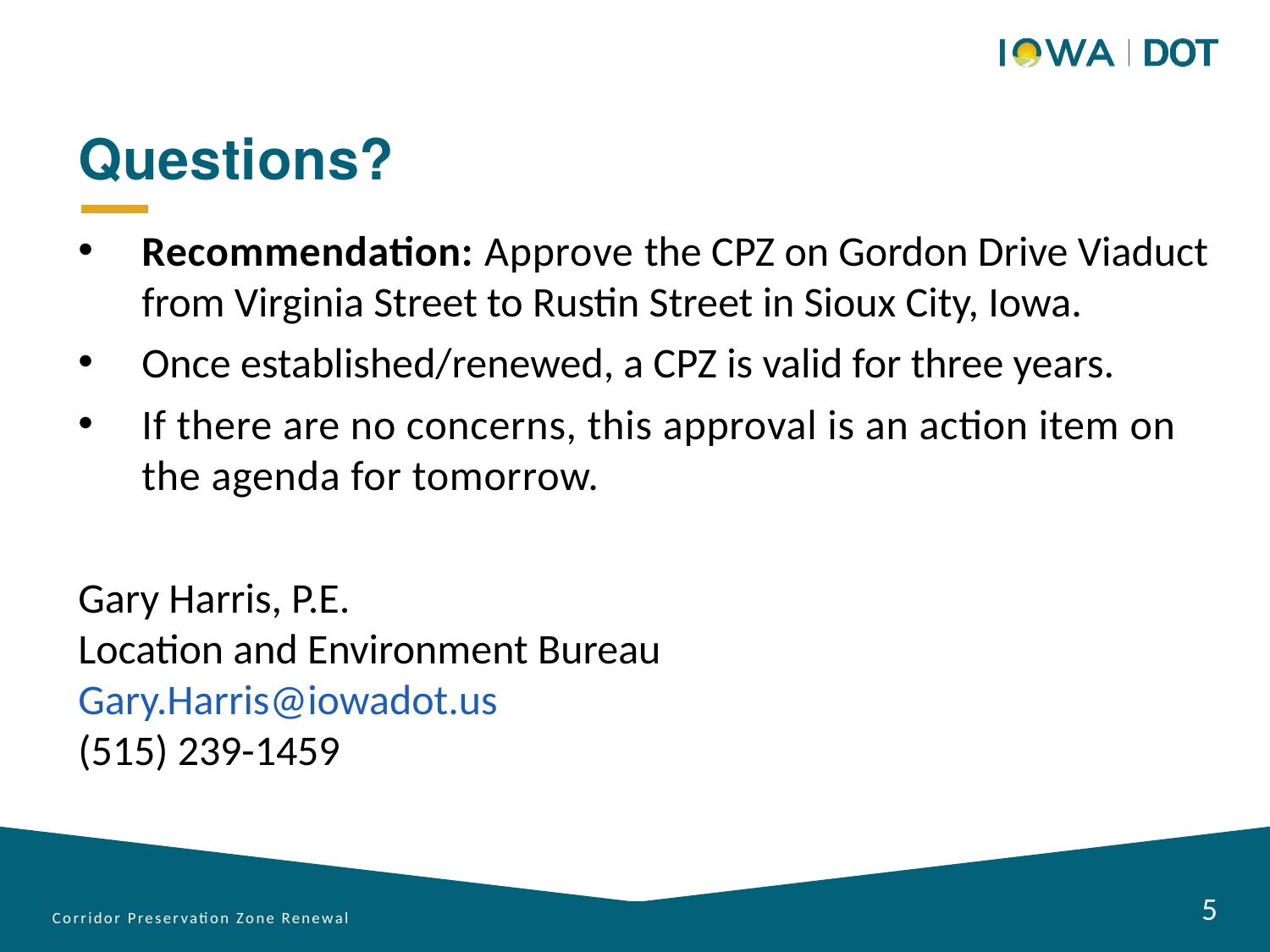

Questions?
Recommendation: Approve the CPZ on Gordon Drive Viaduct from Virginia Street to Rustin Street in Sioux City, Iowa.
Once established/renewed, a CPZ is valid for three years.
If there are no concerns, this approval is an action item on the agenda for tomorrow.

Gary Harris, P.E.
Location and Environment Bureau
Gary.Harris@iowadot.us
(515) 239-1459